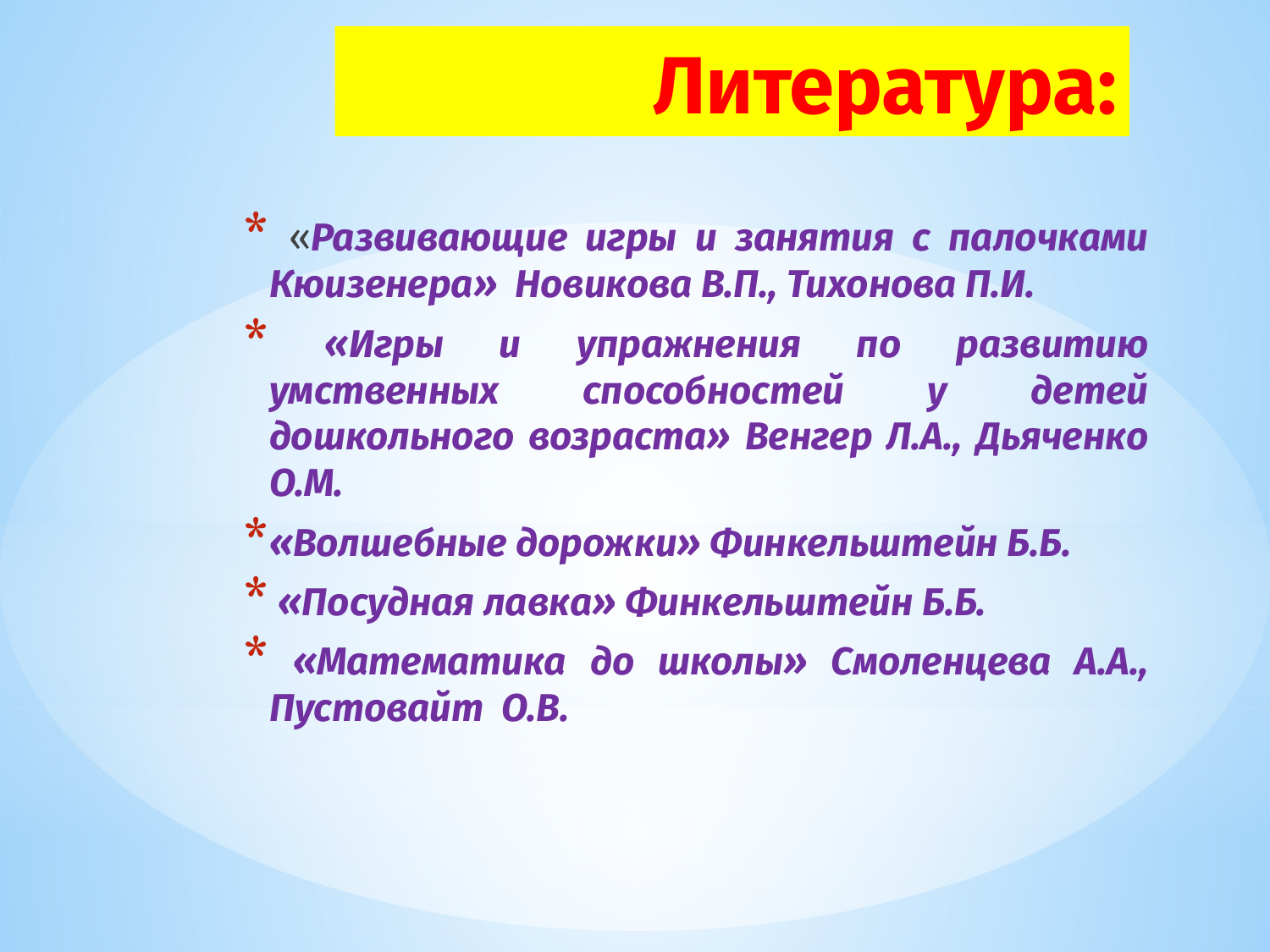

# Литература:
 «Развивающие игры и занятия с палочками Кюизенера»  Новикова В.П., Тихонова П.И.
 «Игры и упражнения по развитию умственных способностей у детей дошкольного возраста» Венгер Л.А., Дьяченко О.М.
«Волшебные дорожки» Финкельштейн Б.Б.
 «Посудная лавка» Финкельштейн Б.Б.
 «Математика до школы» Смоленцева А.А., Пустовайт  О.В.